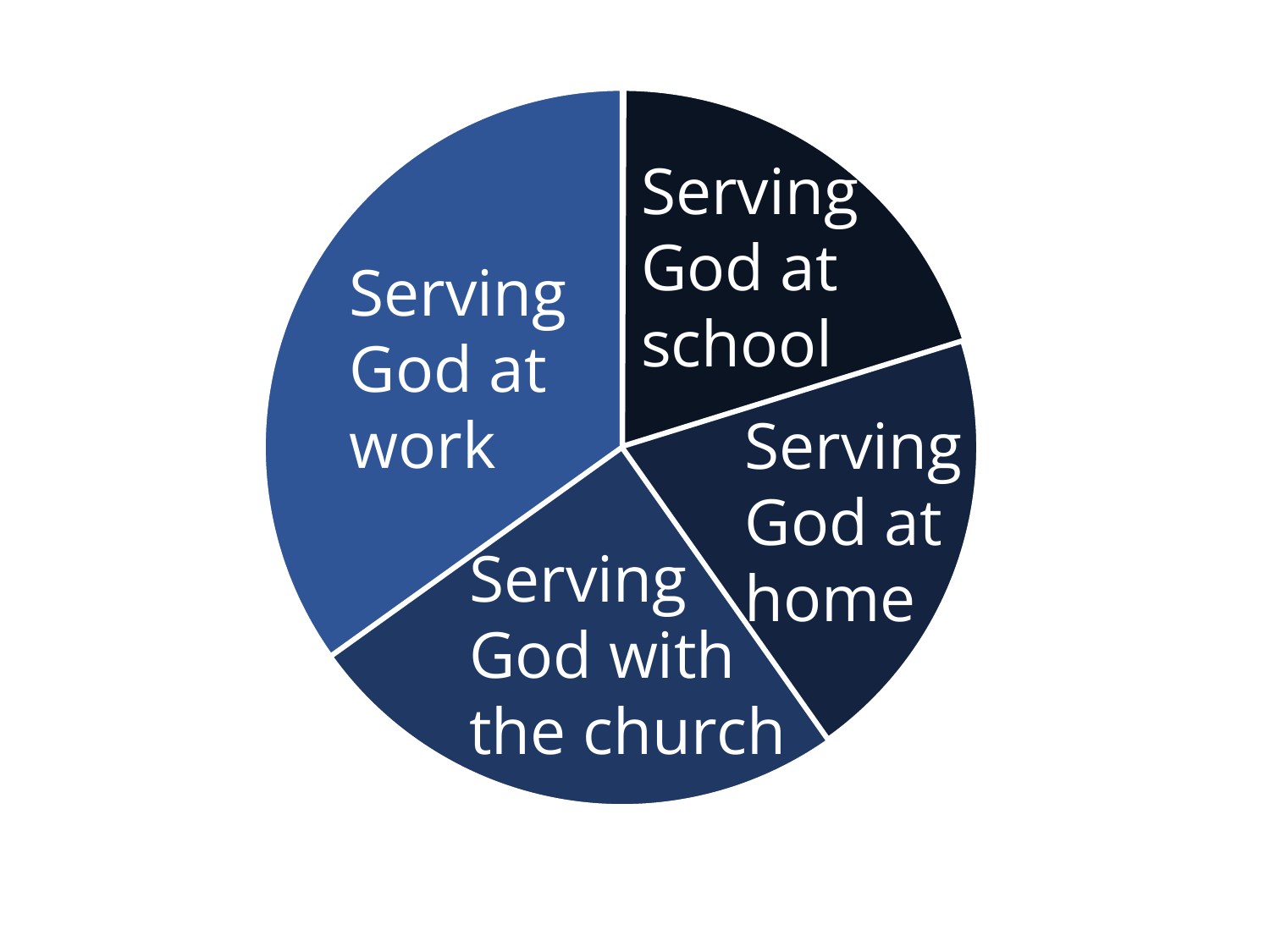

Serving God at school
Serving God at work
Serving God at home
Serving God with the church